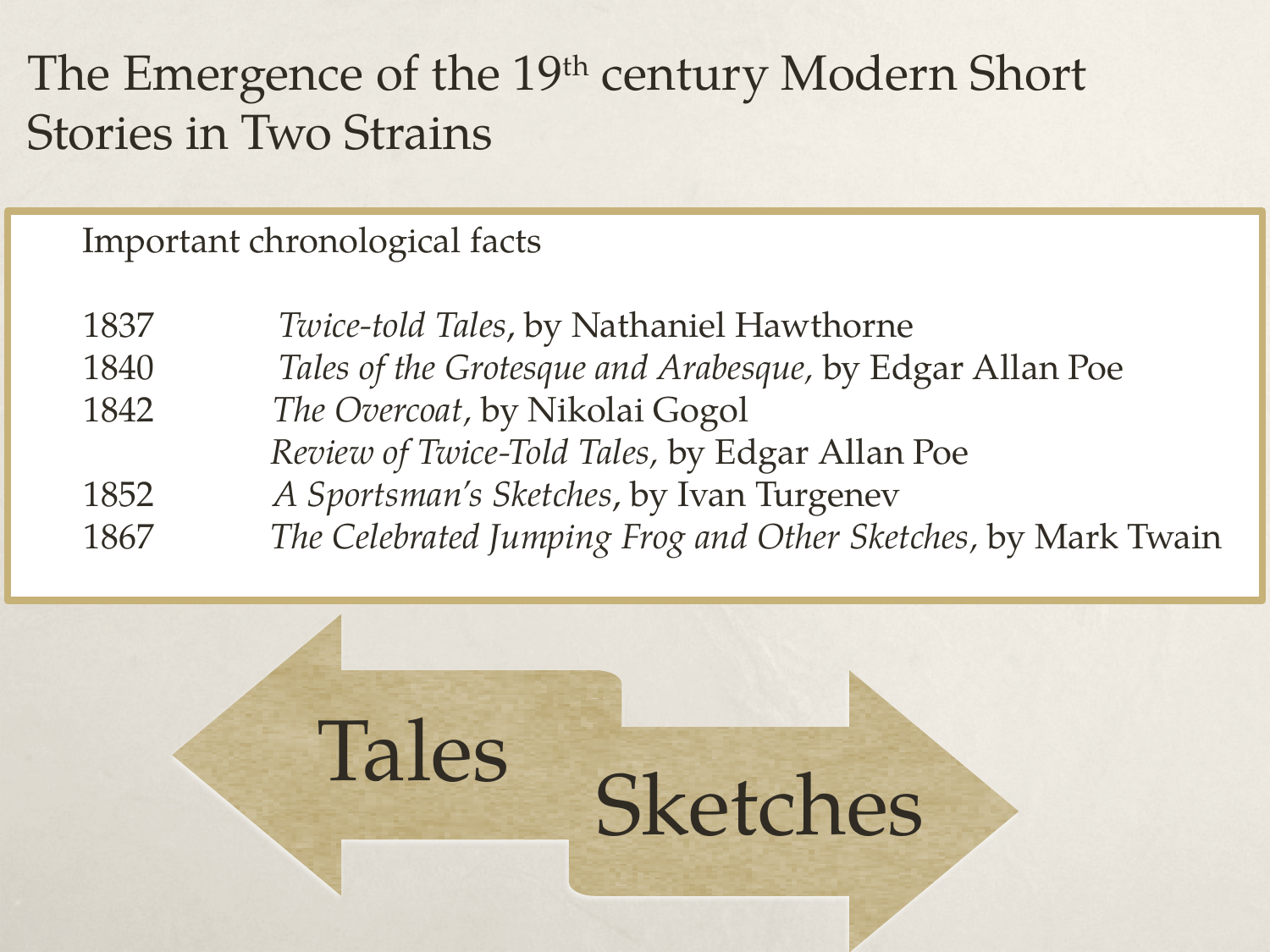

The Emergence of the 19th century Modern Short Stories in Two Strains
       Important chronological facts

              Twice-told Tales, by Nathaniel Hawthorne
1840              Tales of the Grotesque and Arabesque, by Edgar Allan Poe
1842	       The Overcoat, by Nikolai Gogol
                     Review of Twice-Told Tales, by Edgar Allan Poe
1852	       A Sportsman’s Sketches, by Ivan Turgenev
1867             The Celebrated Jumping Frog and Other Sketches, by Mark Twain

Tales
Sketches